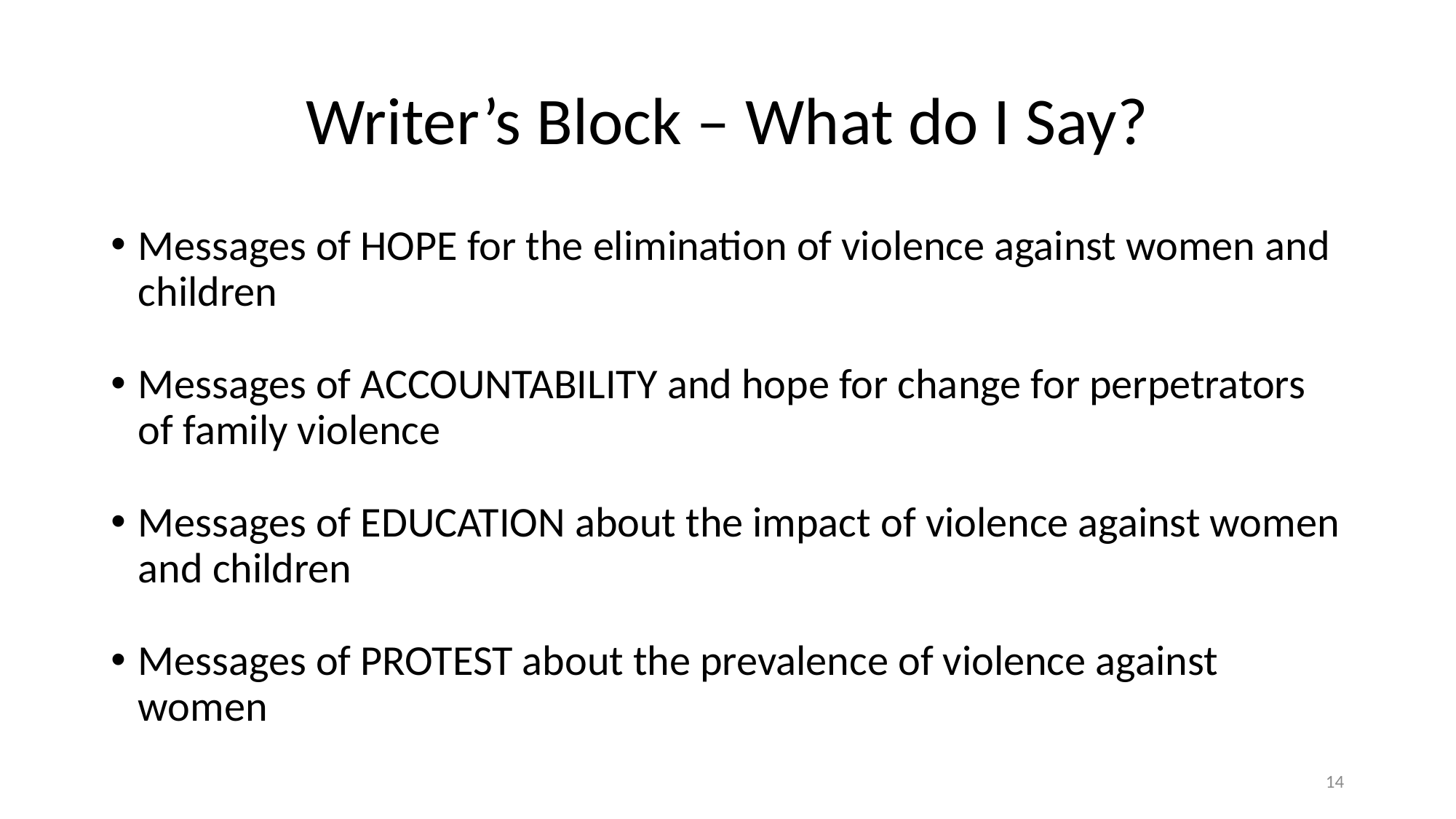

# Writer’s Block – What do I Say?
Messages of HOPE for the elimination of violence against women and children

Messages of ACCOUNTABILITY and hope for change for perpetrators of family violence

Messages of EDUCATION about the impact of violence against women and children

Messages of PROTEST about the prevalence of violence against women
14